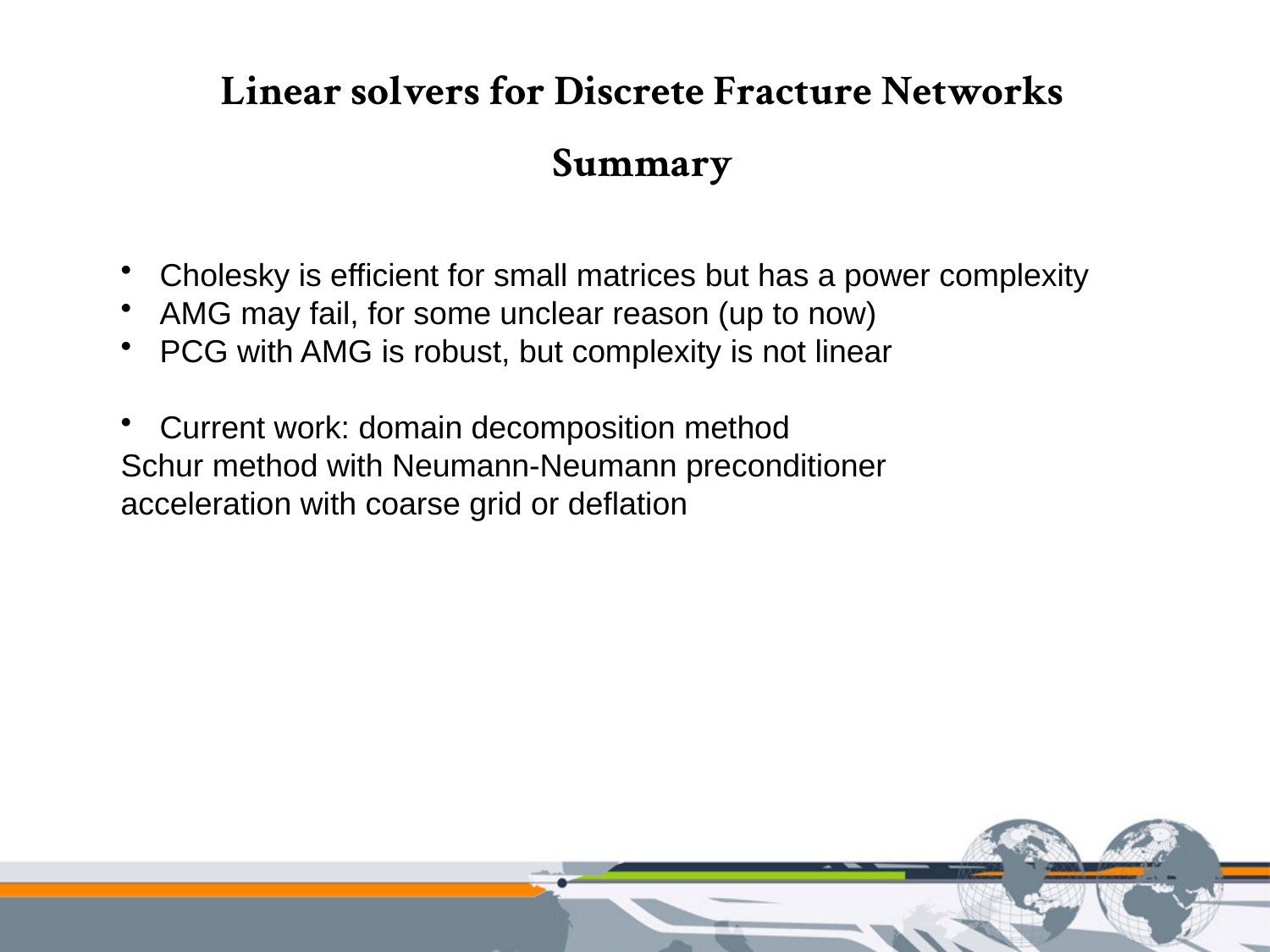

Linear solvers for Discrete Fracture Networks
Summary
 Cholesky is efficient for small matrices but has a power complexity
 AMG may fail, for some unclear reason (up to now)
 PCG with AMG is robust, but complexity is not linear

 Current work: domain decomposition method
Schur method with Neumann-Neumann preconditioner
acceleration with coarse grid or deflation